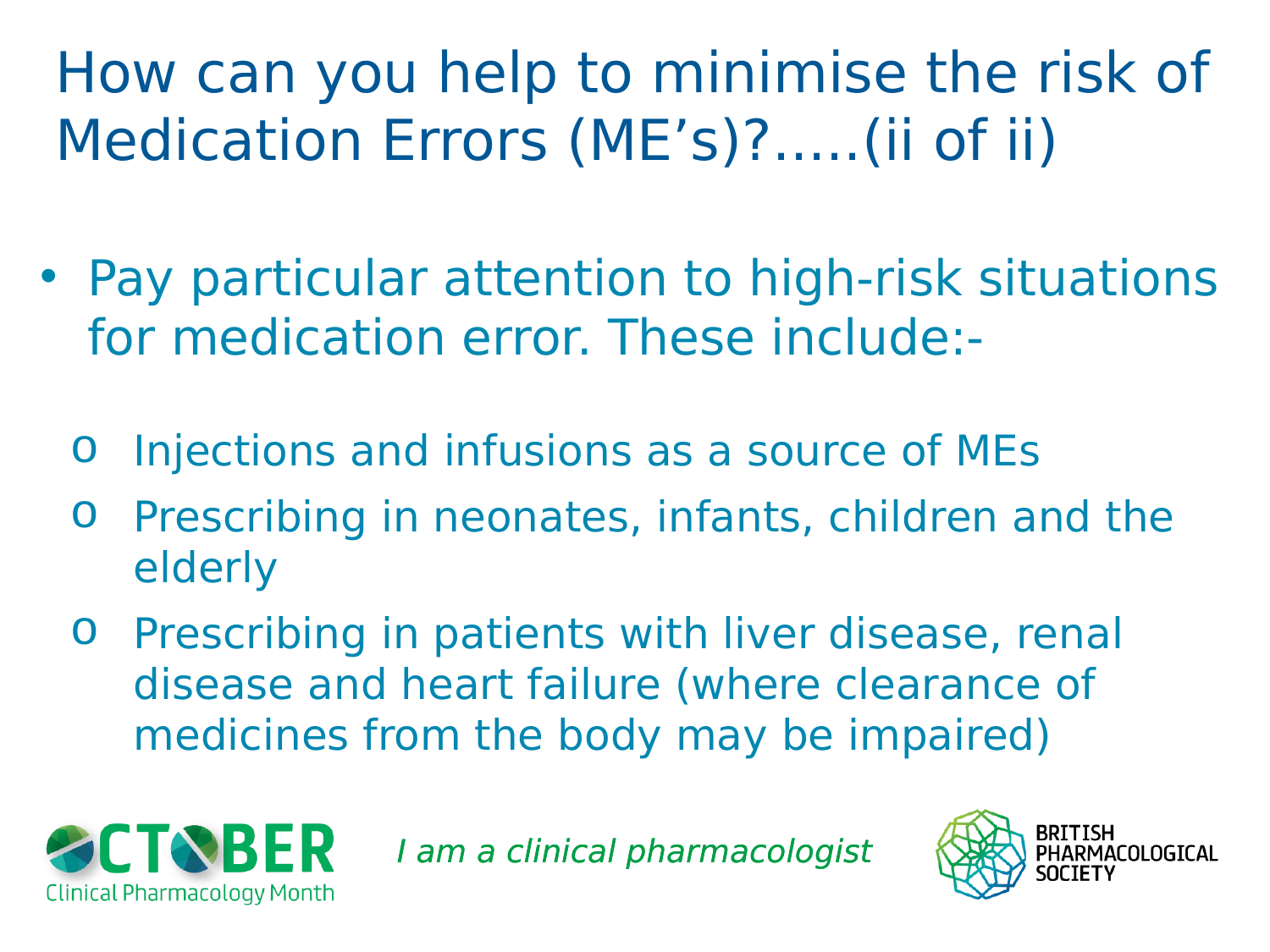

# How can you help to minimise the risk of Medication Errors (ME’s)?.....(ii of ii)
Pay particular attention to high-risk situations for medication error. These include:-

Injections and infusions as a source of MEs
Prescribing in neonates, infants, children and the elderly
Prescribing in patients with liver disease, renal disease and heart failure (where clearance of medicines from the body may be impaired)